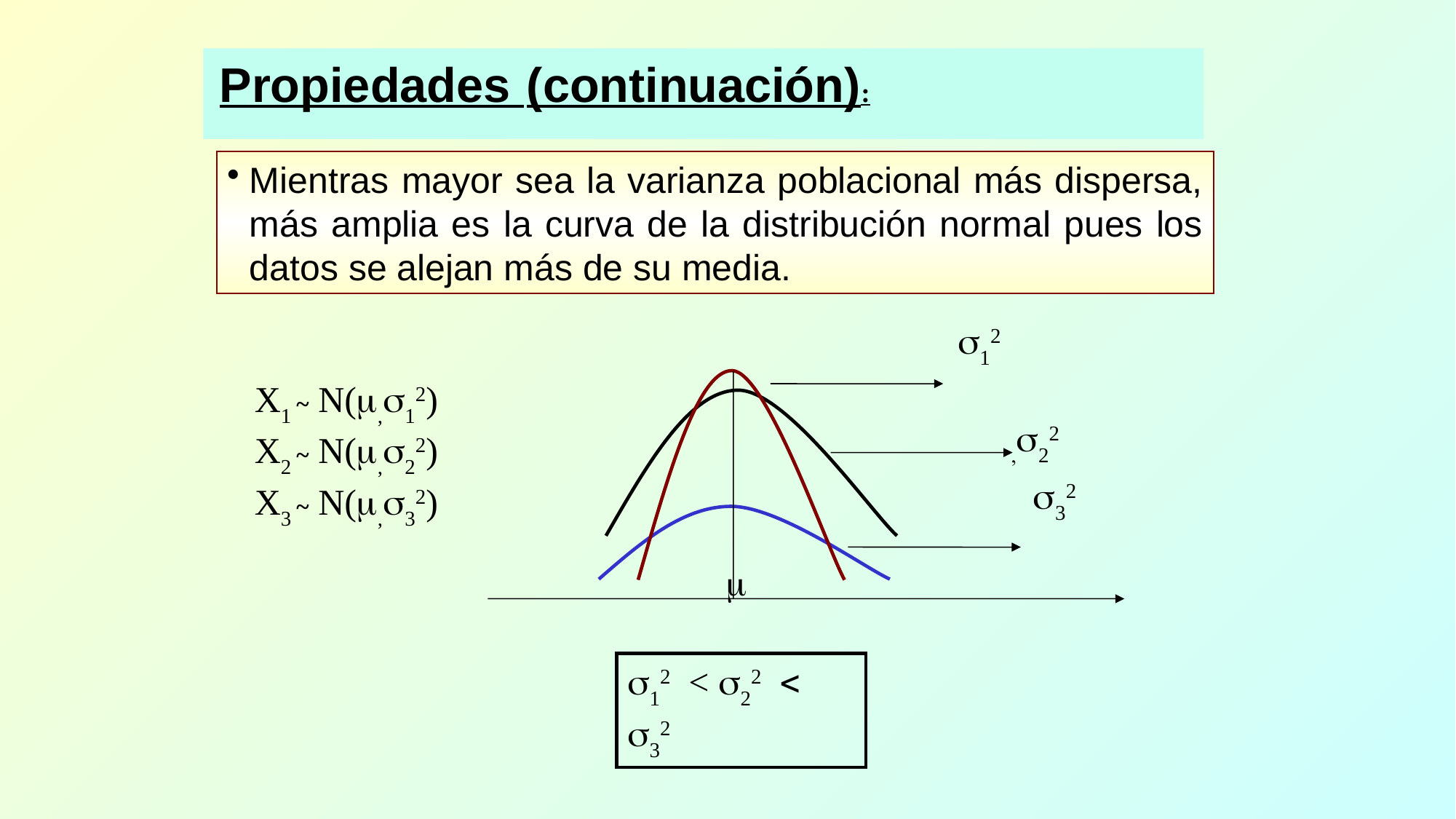

Propiedades  (continuación):

Mientras mayor sea la varianza poblacional más dispersa, más amplia es la curva de la distribución normal pues los datos se alejan más de su media.
σ12

X1 ~ N(μ,σ12)
X2 ~ N(μ,σ22)
X3 ~ N(μ,σ32)

,σ22

σ32

μ

σ12 < σ22 < σ32